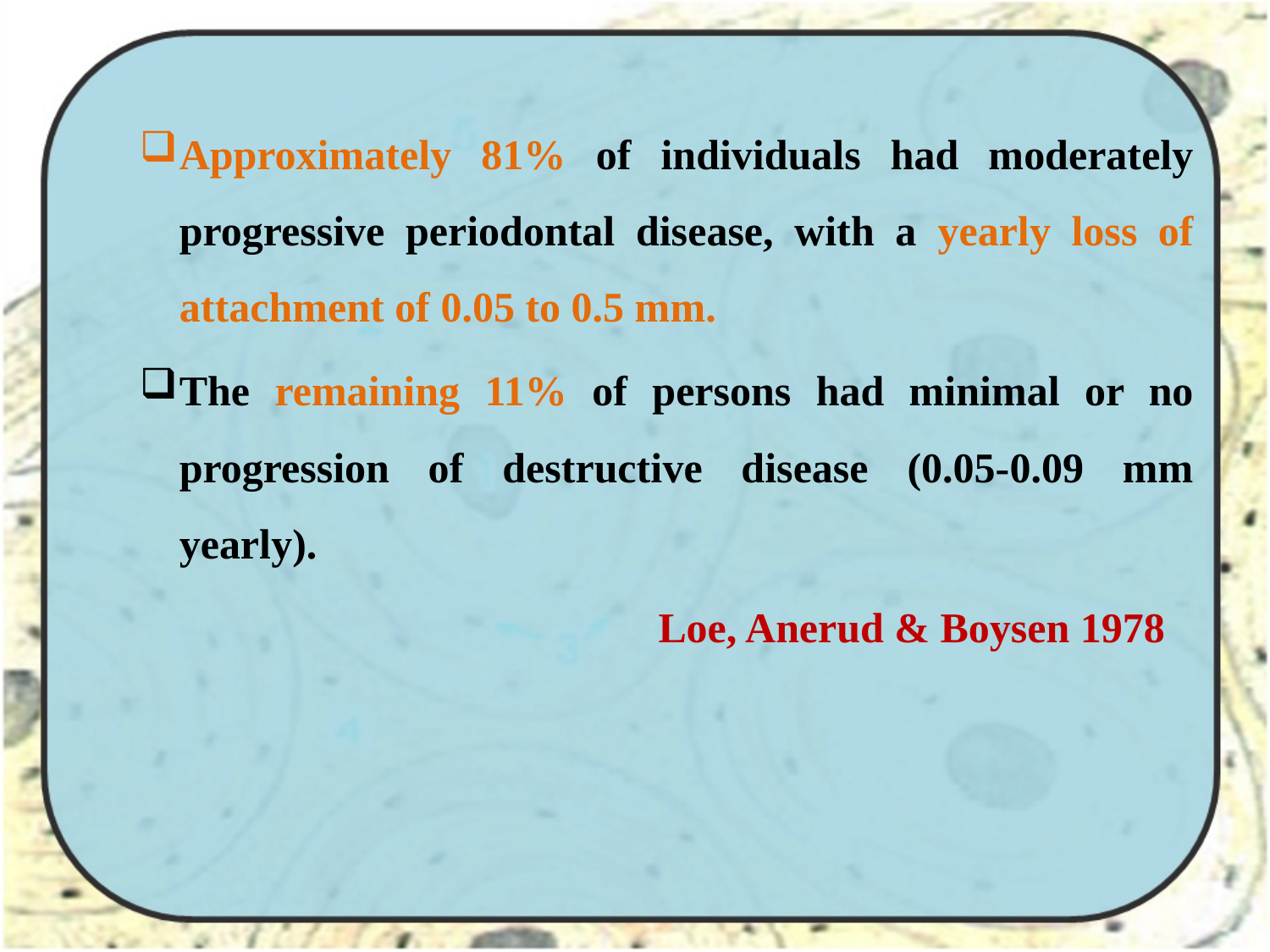

Approximately 81% of individuals had moderately progressive periodontal disease, with a yearly loss of attachment of 0.05 to 0.5 mm.
The remaining 11% of persons had minimal or no progression of destructive disease (0.05-0.09 mm yearly).
                                                 Loe, Anerud & Boysen 1978